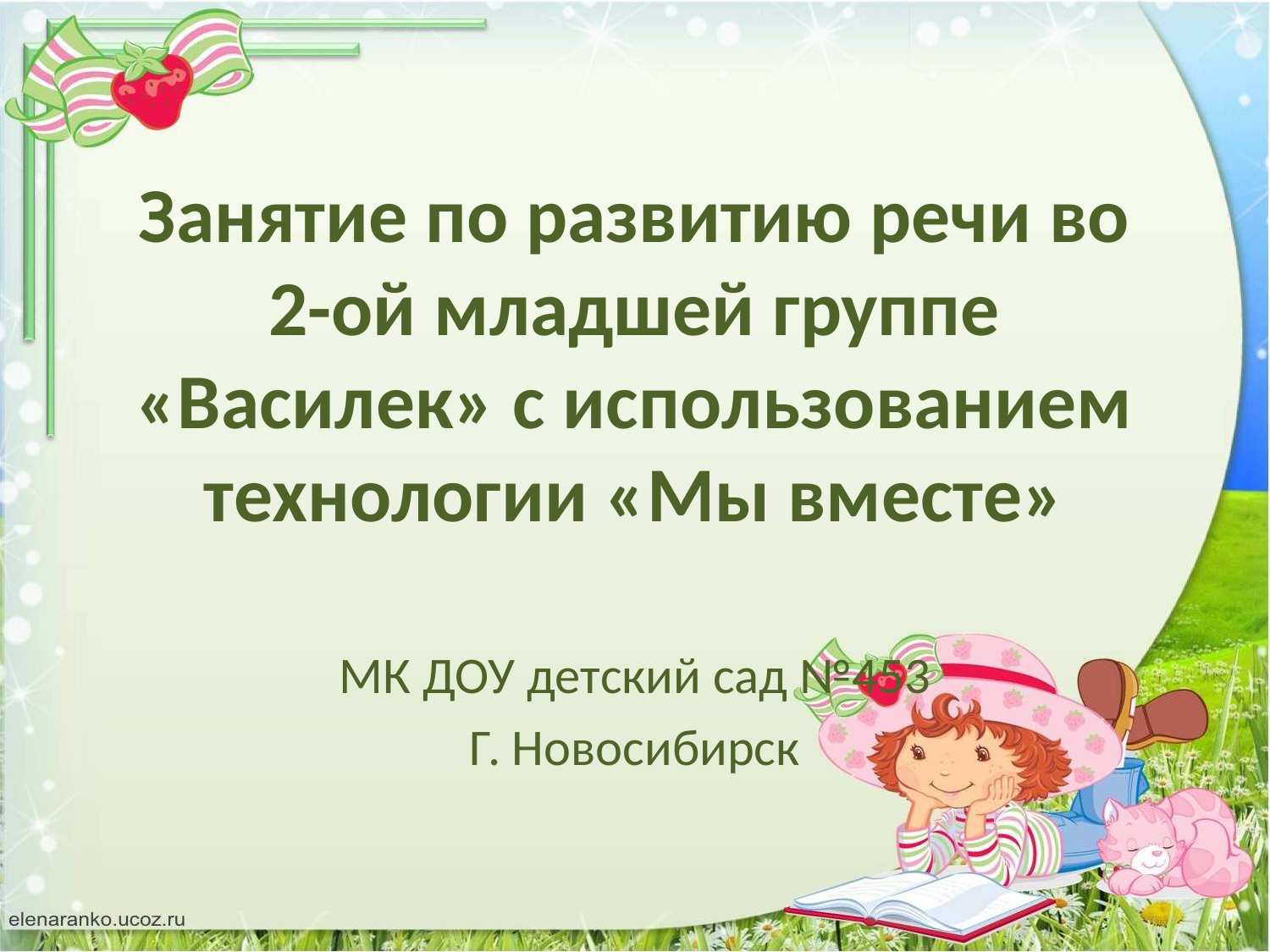

# Занятие по развитию речи во 2-ой младшей группе «Василек» с использованием технологии «Мы вместе»
МК ДОУ детский сад №453
Г. Новосибирск